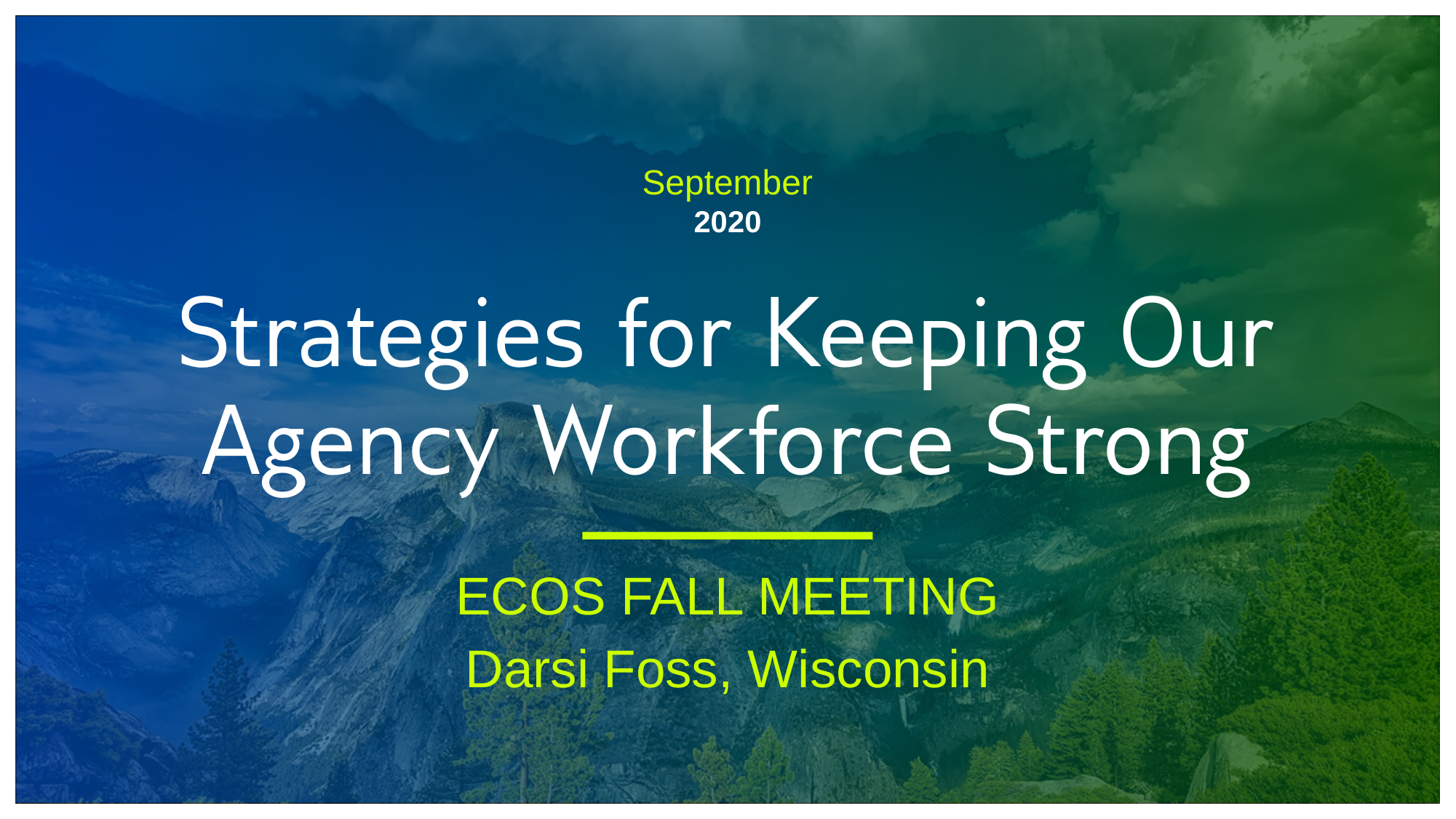

September
2020
# Strategies for Keeping Our Agency Workforce Strong
ECOS FALL MEETING
Darsi Foss, Wisconsin